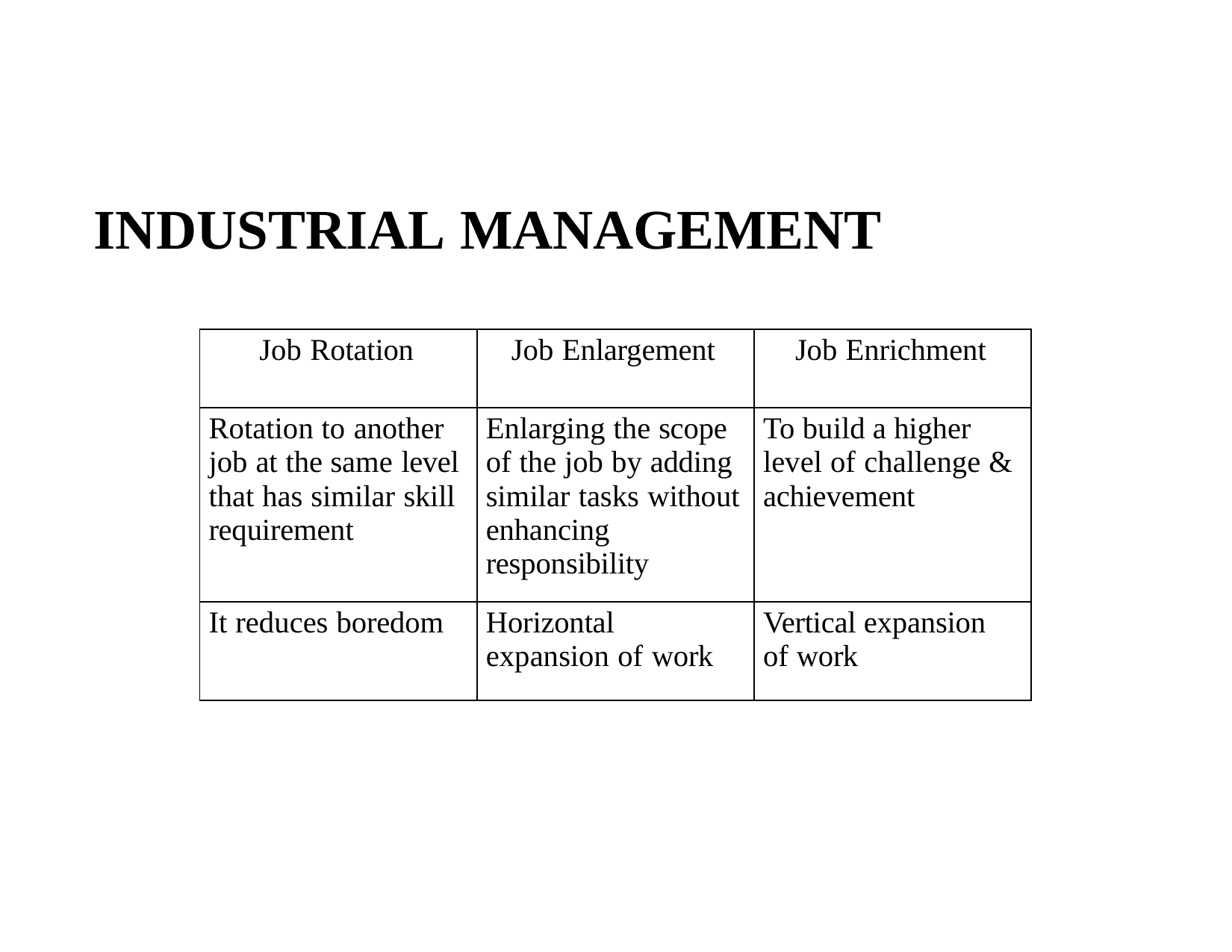

# INDUSTRIAL MANAGEMENT
| Job Rotation | Job Enlargement | Job Enrichment |
| --- | --- | --- |
| Rotation to another job at the same level that has similar skill requirement | Enlarging the scope of the job by adding similar tasks without enhancing responsibility | To build a higher level of challenge & achievement |
| It reduces boredom | Horizontal expansion of work | Vertical expansion of work |